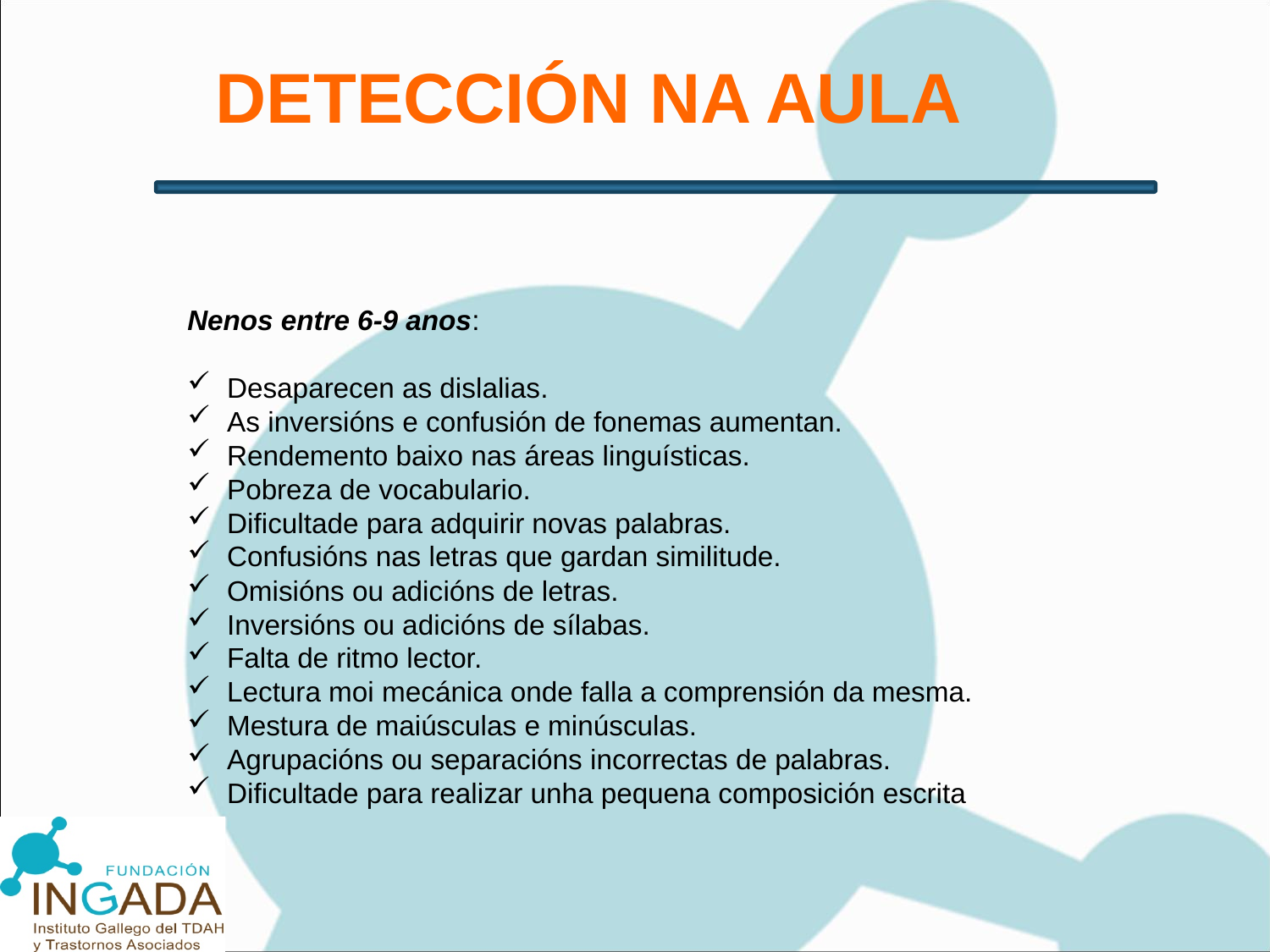

DETECCIÓN NA AULA

Nenos entre 6-9 anos:

Desaparecen as dislalias.
As inversións e confusión de fonemas aumentan.
Rendemento baixo nas áreas linguísticas.
Pobreza de vocabulario.
Dificultade para adquirir novas palabras.
Confusións nas letras que gardan similitude.
Omisións ou adicións de letras.
Inversións ou adicións de sílabas.
Falta de ritmo lector.
Lectura moi mecánica onde falla a comprensión da mesma.
Mestura de maiúsculas e minúsculas.
Agrupacións ou separacións incorrectas de palabras.
Dificultade para realizar unha pequena composición escrita